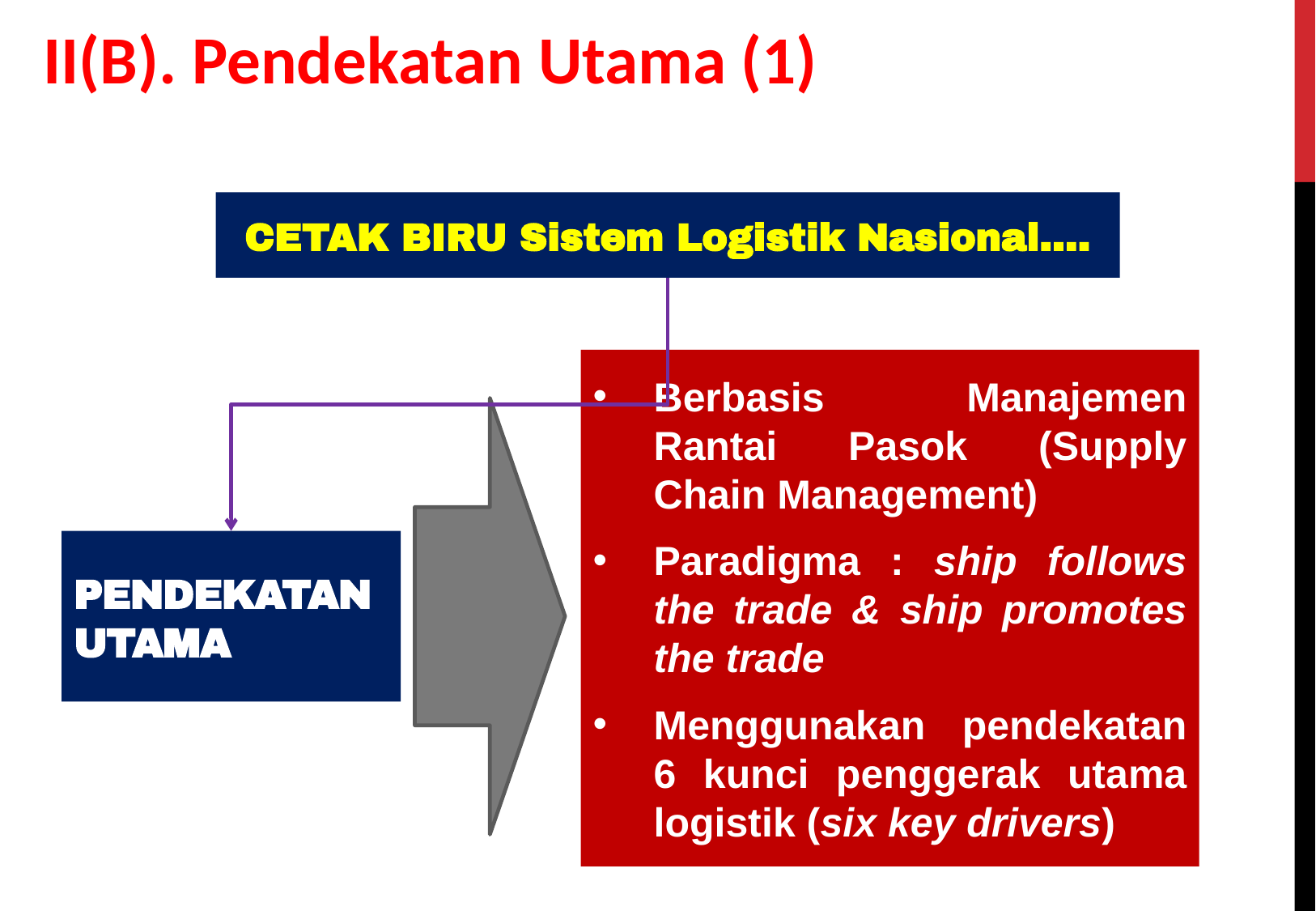

II(B). Pendekatan Utama (1)
CETAK BIRU Sistem Logistik Nasional….
Berbasis Manajemen Rantai Pasok (Supply Chain Management)
Paradigma : ship follows the trade & ship promotes the trade
Menggunakan pendekatan 6 kunci penggerak utama logistik (six key drivers)

# PENDEKATAN UTAMA